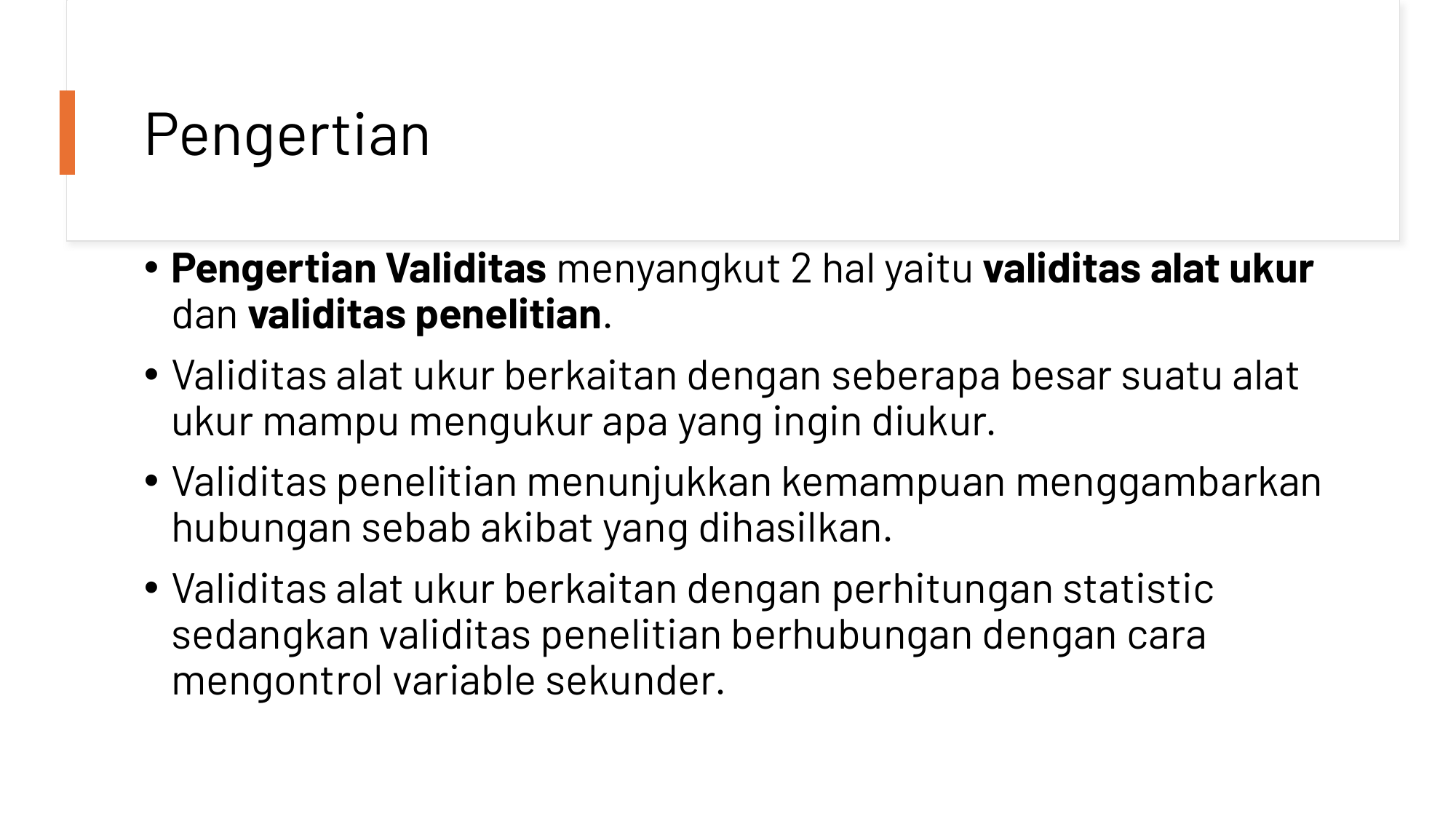

# Pengertian

Pengertian Validitas menyangkut 2 hal yaitu validitas alat ukur dan validitas penelitian.
Validitas alat ukur berkaitan dengan seberapa besar suatu alat ukur mampu mengukur apa yang ingin diukur.
Validitas penelitian menunjukkan kemampuan menggambarkan hubungan sebab akibat yang dihasilkan.
Validitas alat ukur berkaitan dengan perhitungan statistic sedangkan validitas penelitian berhubungan dengan cara mengontrol variable sekunder.